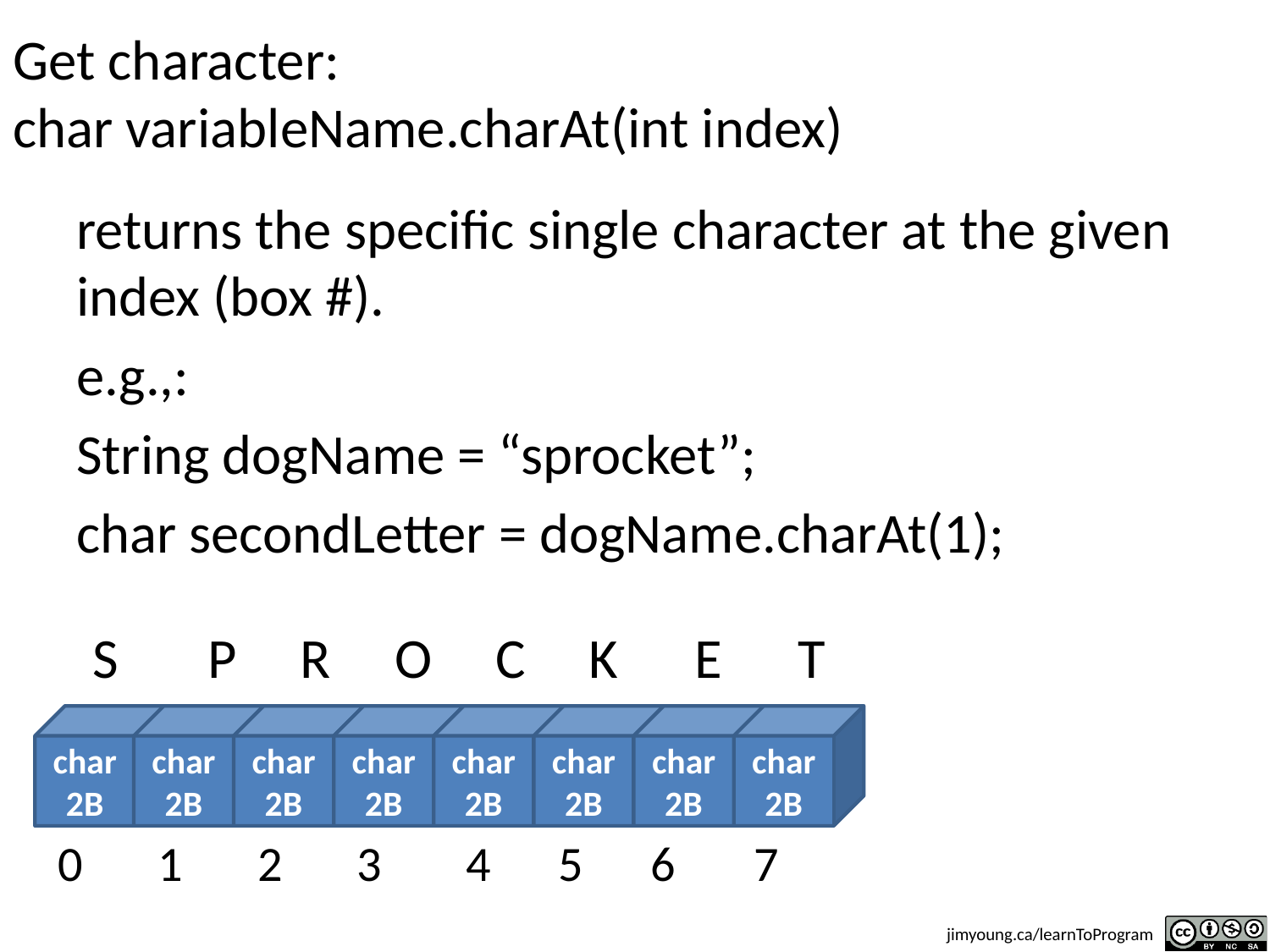

# Get character: char variableName.charAt(int index)
returns the specific single character at the given index (box #).
e.g.,:
String dogName = “sprocket”;
char secondLetter = dogName.charAt(1);
  S       P     R     O     C     K      E      T
char
2B
char
2B
char
2B
char
2B
char
2B
char
2B
char
2B
char
2B
0
1
2
3
4      5      6       7